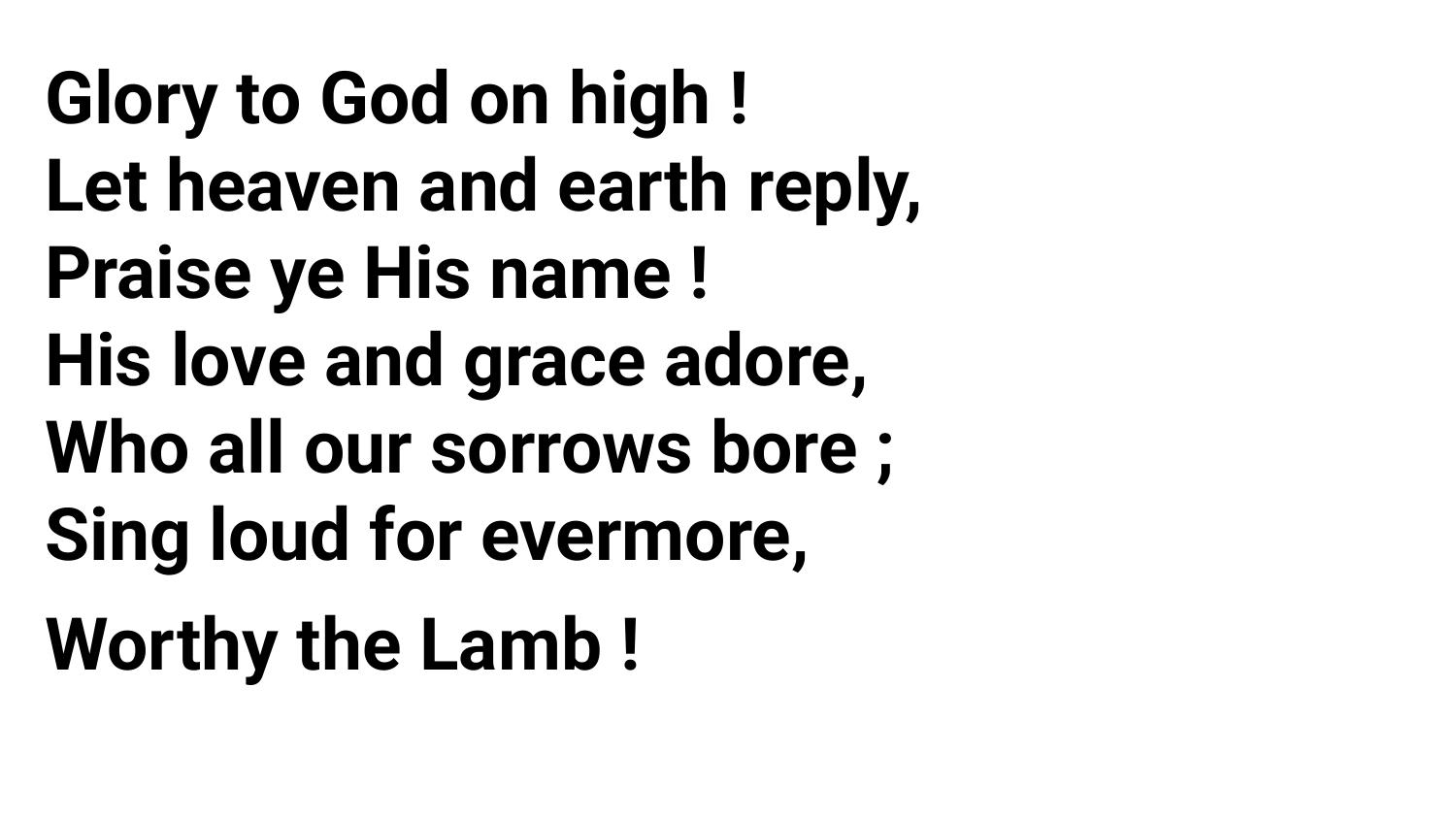

Glory to God on high !
Let heaven and earth reply,
Praise ye His name !
His love and grace adore,
Who all our sorrows bore ;
Sing loud for evermore,
Worthy the Lamb !